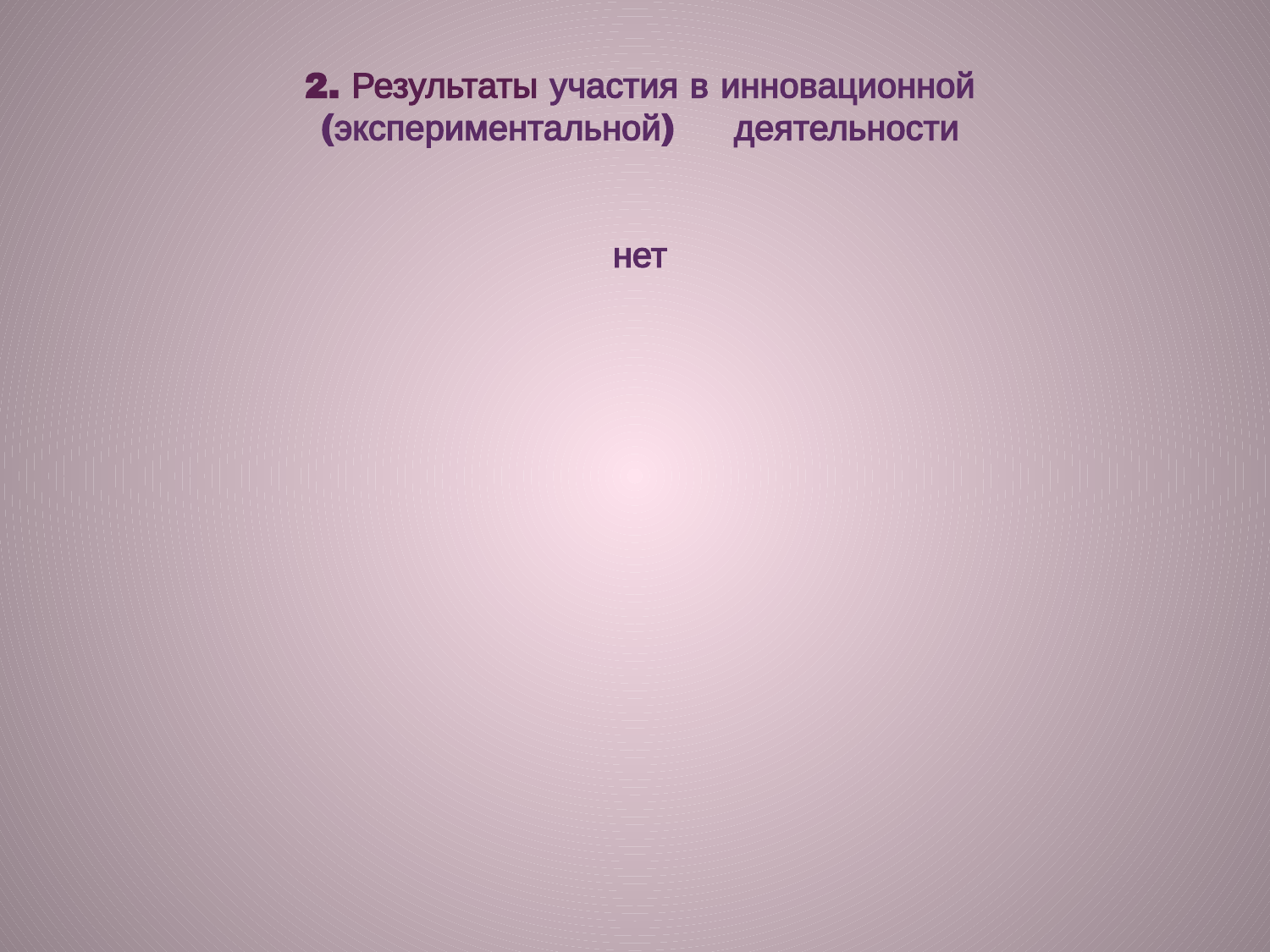

2. Результаты участия в инновационной (экспериментальной)     деятельности

нет